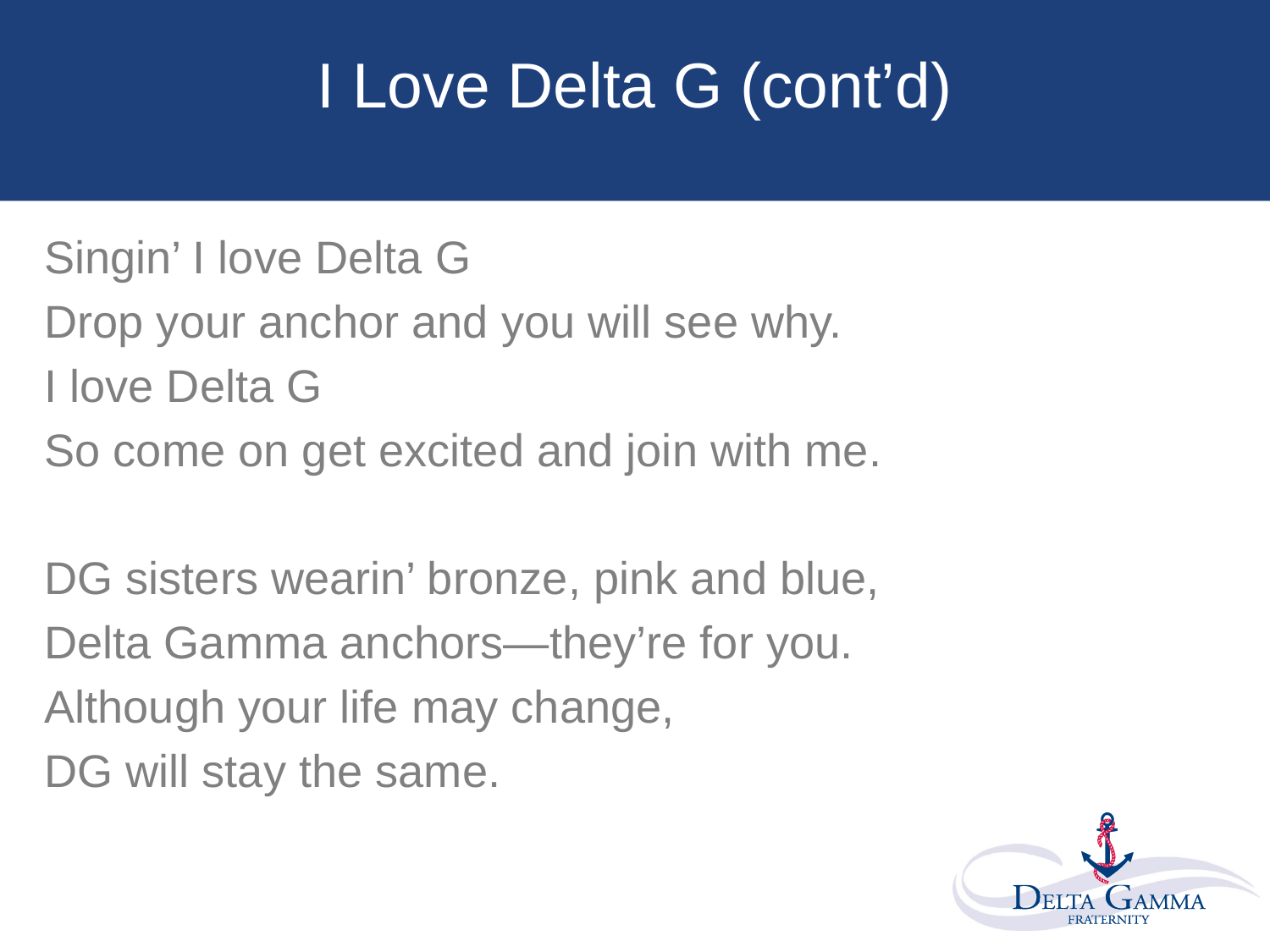

# I Love Delta G (cont’d)
Singin’ I love Delta G
Drop your anchor and you will see why.
I love Delta G
So come on get excited and join with me.

DG sisters wearin’ bronze, pink and blue,
Delta Gamma anchors—they’re for you.
Although your life may change,
DG will stay the same.